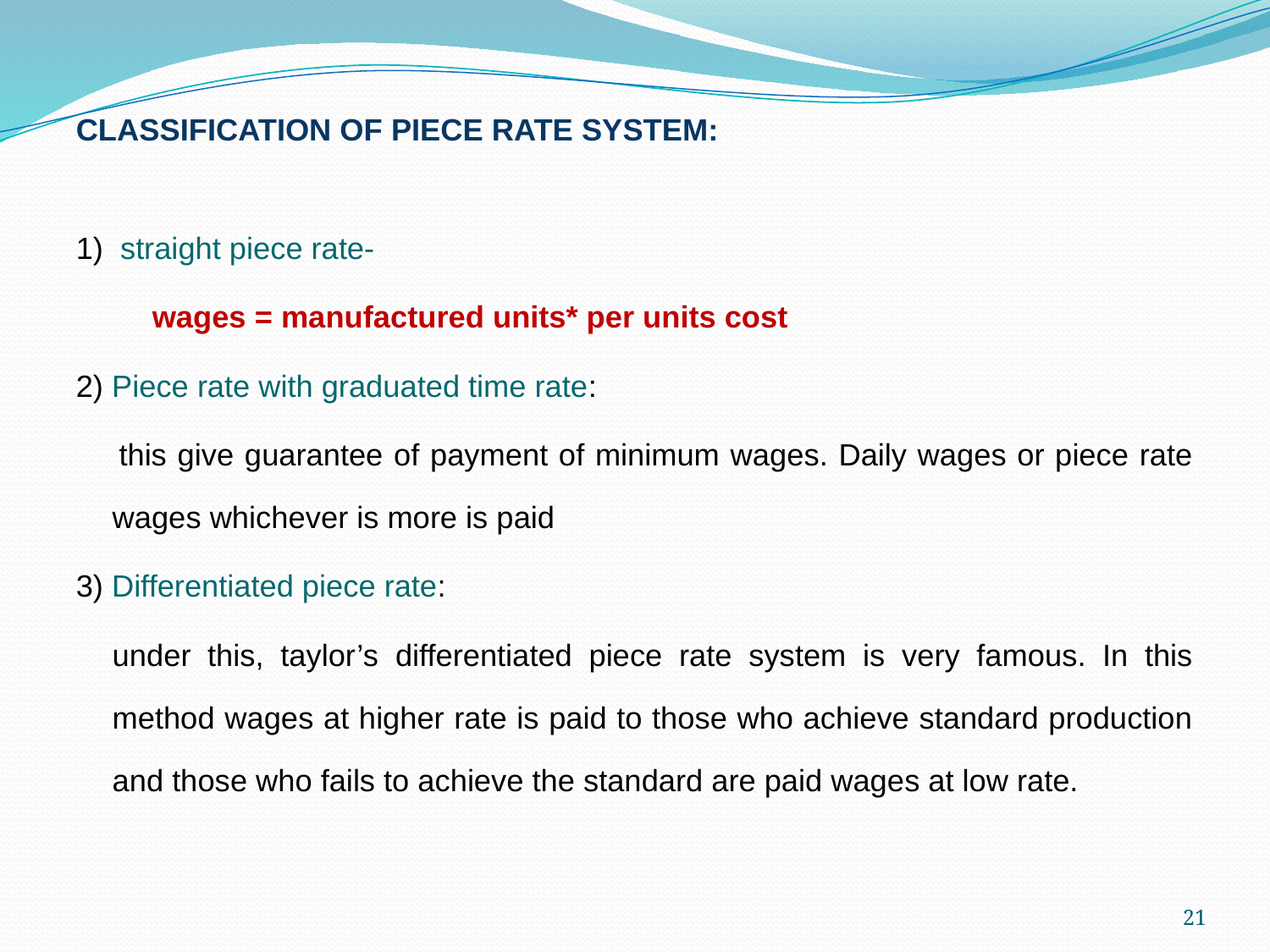

CLASSIFICATION OF PIECE RATE SYSTEM:

1)  straight piece rate-
         wages = manufactured units* per units cost
2) Piece rate with graduated time rate:
    this give guarantee of payment of minimum wages. Daily wages or piece rate wages whichever is more is paid
3) Differentiated piece rate:
	under this, taylor’s differentiated piece rate system is very famous. In this method wages at higher rate is paid to those who achieve standard production and those who fails to achieve the standard are paid wages at low rate.

21